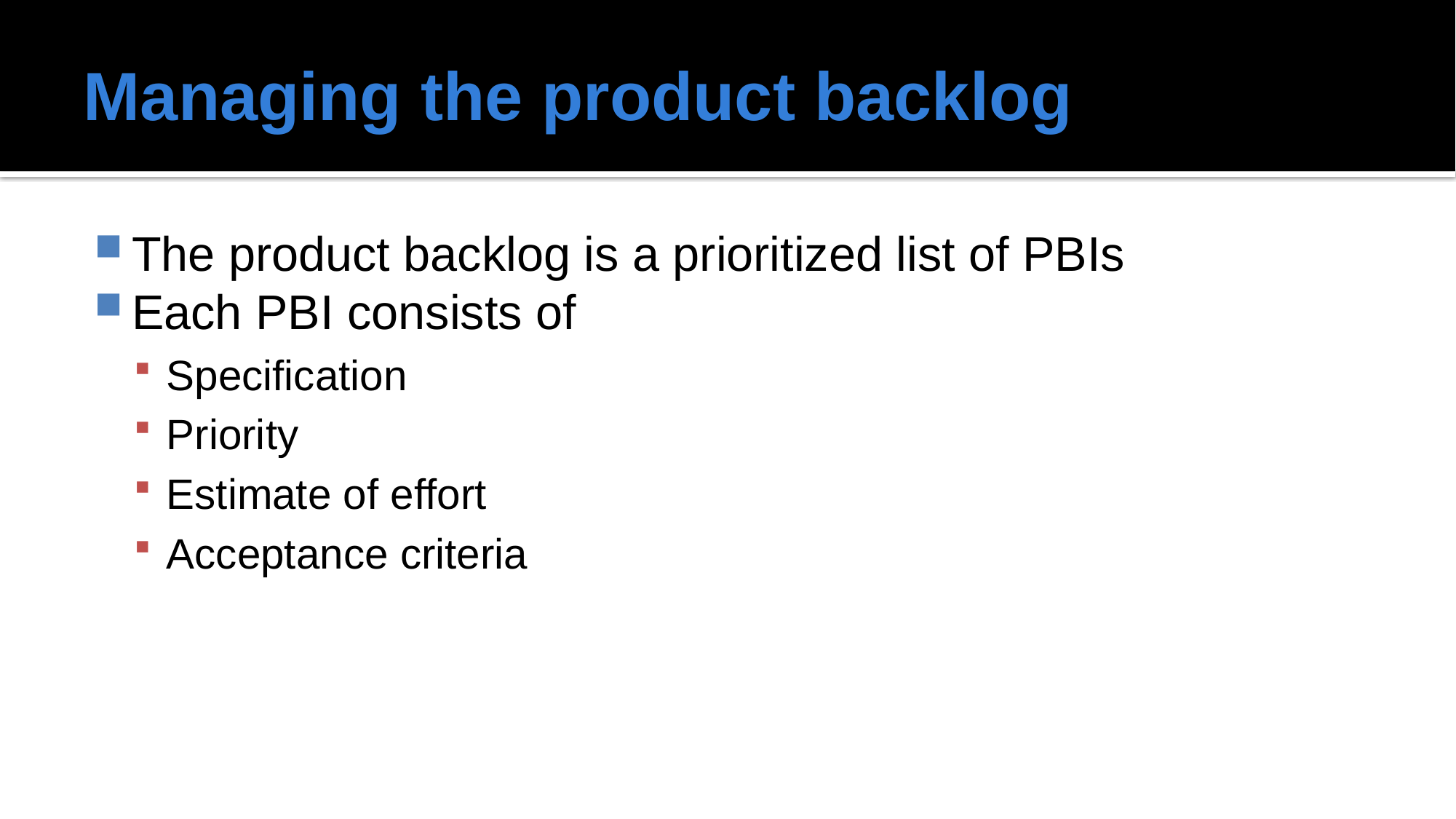

# Managing the product backlog
The product backlog is a prioritized list of PBIs
Each PBI consists of
Specification
Priority
Estimate of effort
Acceptance criteria